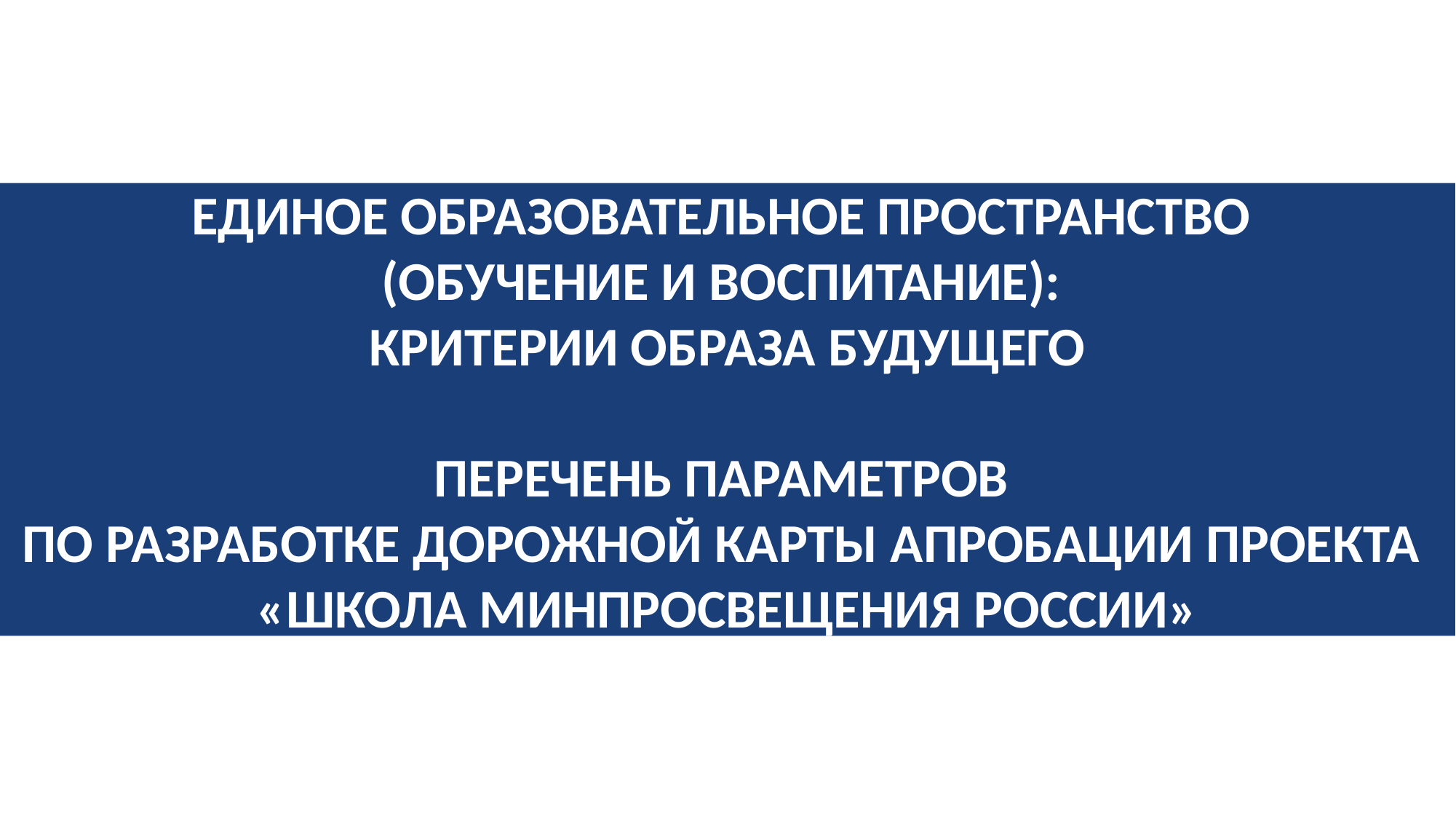

ЕДИНОЕ ОБРАЗОВАТЕЛЬНОЕ ПРОСТРАНСТВО
(ОБУЧЕНИЕ И ВОСПИТАНИЕ):
КРИТЕРИИ ОБРАЗА БУДУЩЕГО

ПЕРЕЧЕНЬ ПАРАМЕТРОВ
ПО РАЗРАБОТКЕ ДОРОЖНОЙ КАРТЫ АПРОБАЦИИ ПРОЕКТА
«ШКОЛА МИНПРОСВЕЩЕНИЯ РОССИИ»